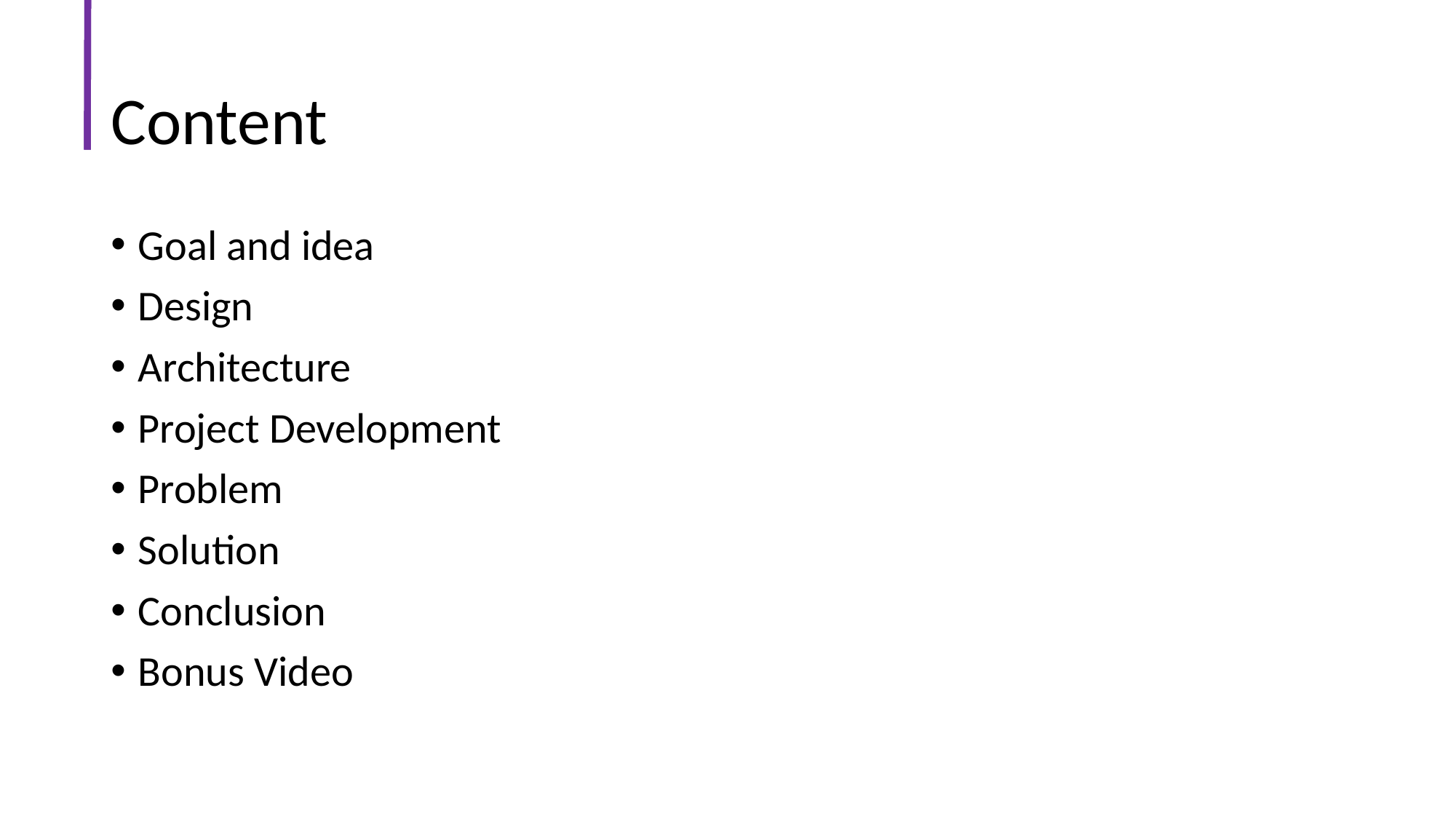

# Content
Goal and idea
Design
Architecture
Project Development
Problem
Solution
Conclusion
Bonus Video